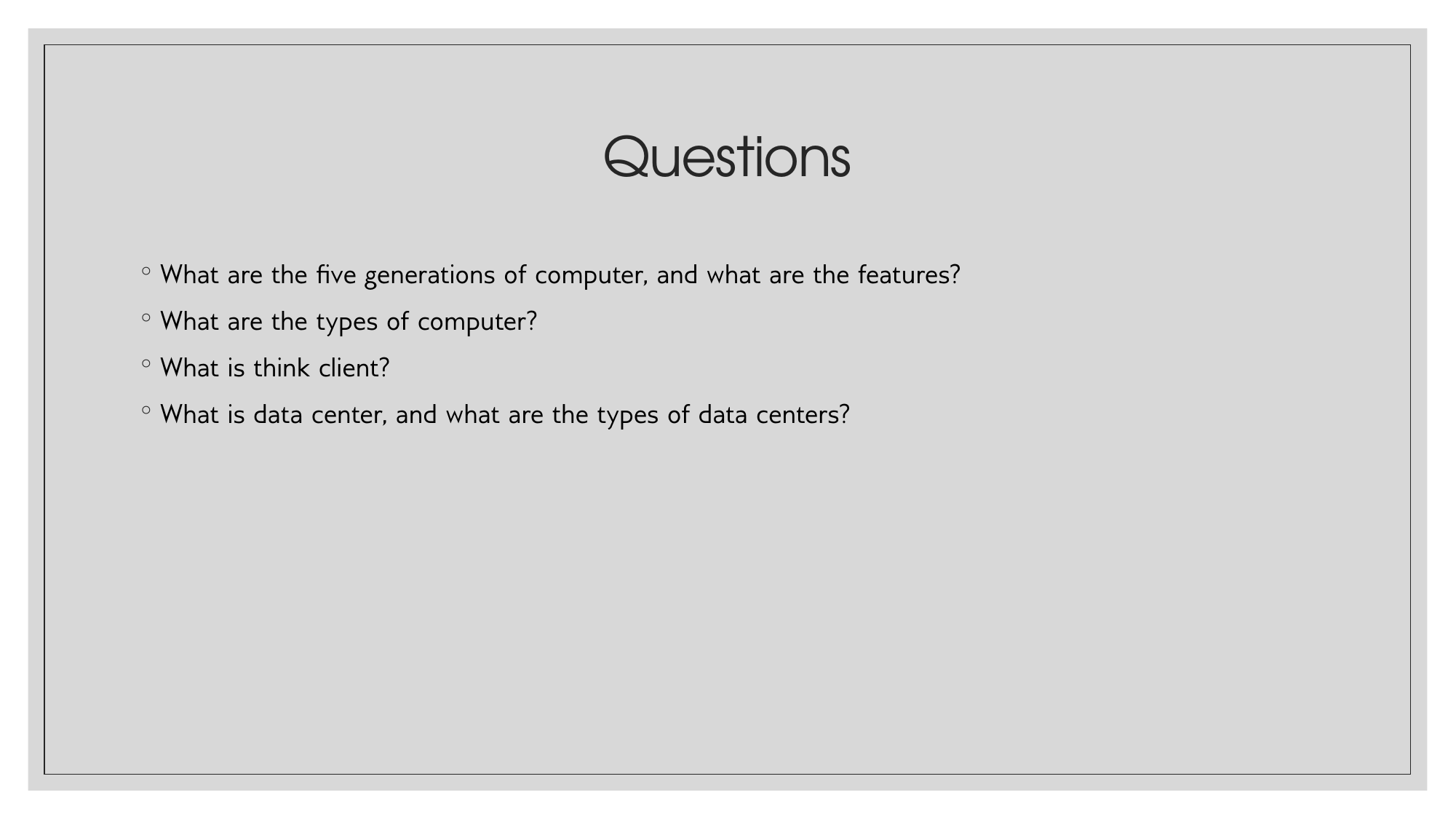

# Questions
What are the five generations of computer, and what are the features?
What are the types of computer?
What is think client?
What is data center, and what are the types of data centers?